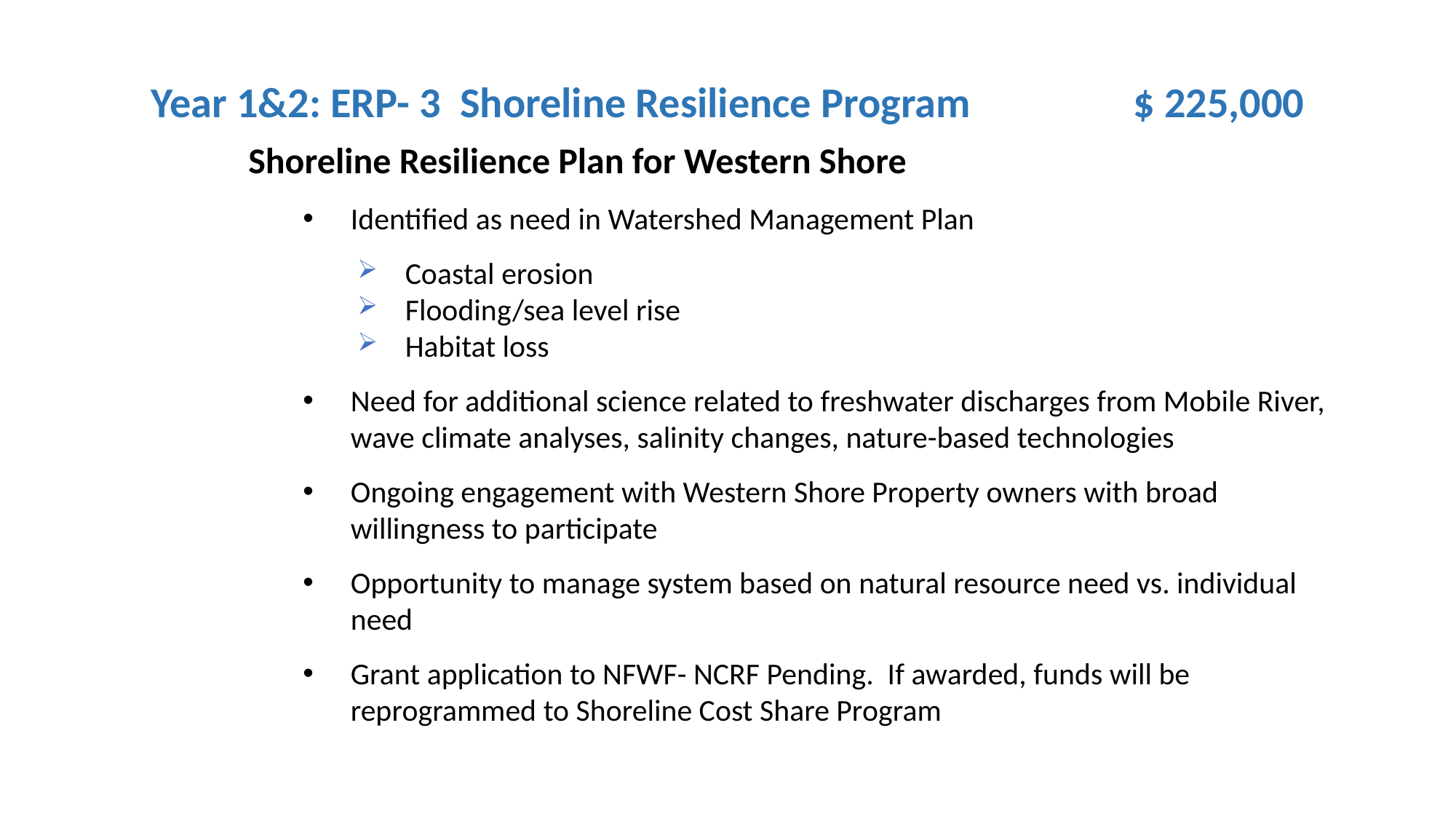

Year 1&2: ERP- 3  Shoreline Resilience Program		$ 225,000
Shoreline Resilience Plan for Western Shore
Identified as need in Watershed Management Plan
Coastal erosion
Flooding/sea level rise
Habitat loss
Need for additional science related to freshwater discharges from Mobile River, wave climate analyses, salinity changes, nature-based technologies
Ongoing engagement with Western Shore Property owners with broad willingness to participate
Opportunity to manage system based on natural resource need vs. individual need
Grant application to NFWF- NCRF Pending.  If awarded, funds will be reprogrammed to Shoreline Cost Share Program